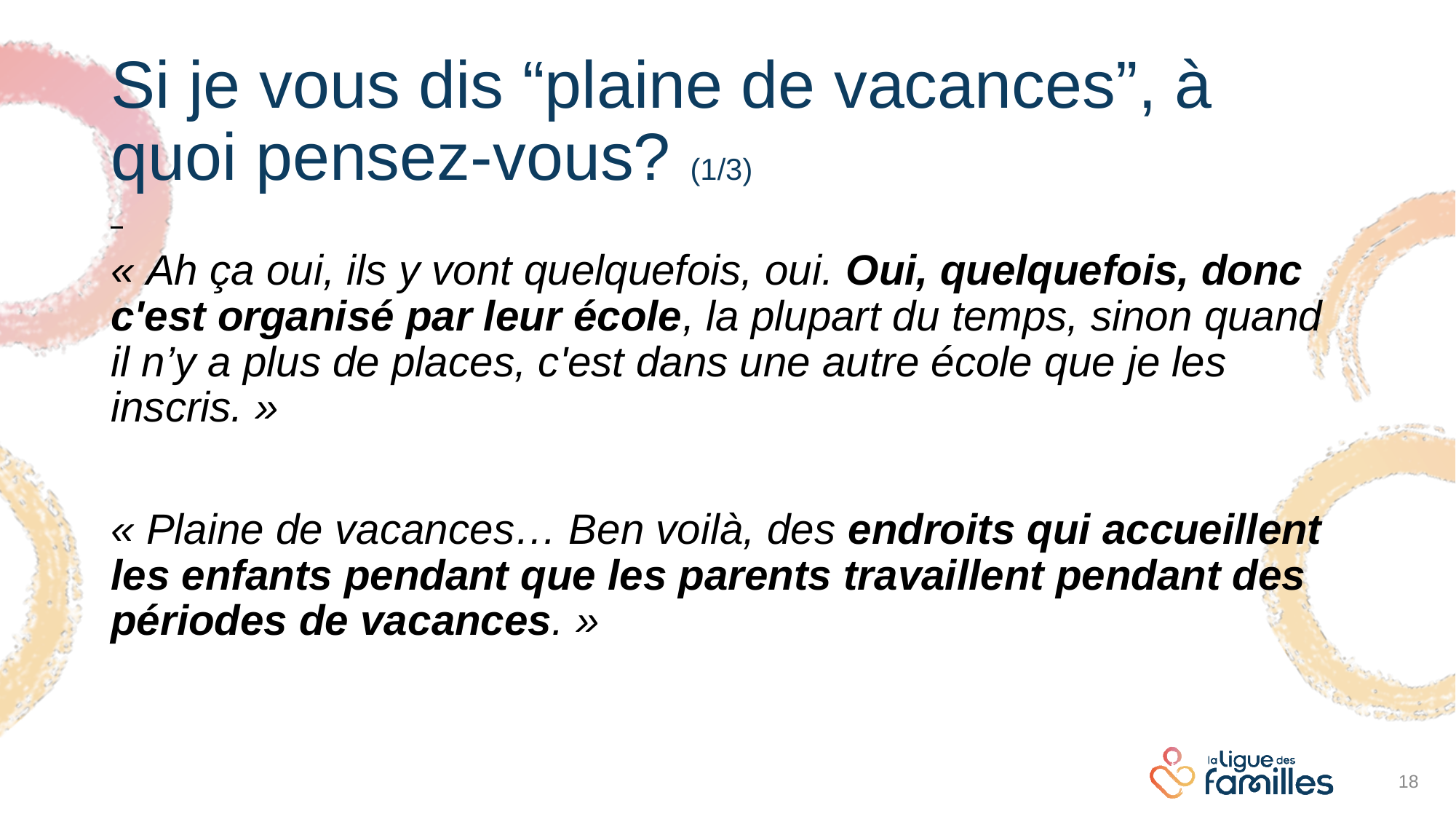

# Si je vous dis “plaine de vacances”, à quoi pensez-vous? (1/3)

« Ah ça oui, ils y vont quelquefois, oui. Oui, quelquefois, donc c'est organisé par leur école, la plupart du temps, sinon quand il n’y a plus de places, c'est dans une autre école que je les inscris. »

« Plaine de vacances… Ben voilà, des endroits qui accueillent les enfants pendant que les parents travaillent pendant des périodes de vacances. »
18